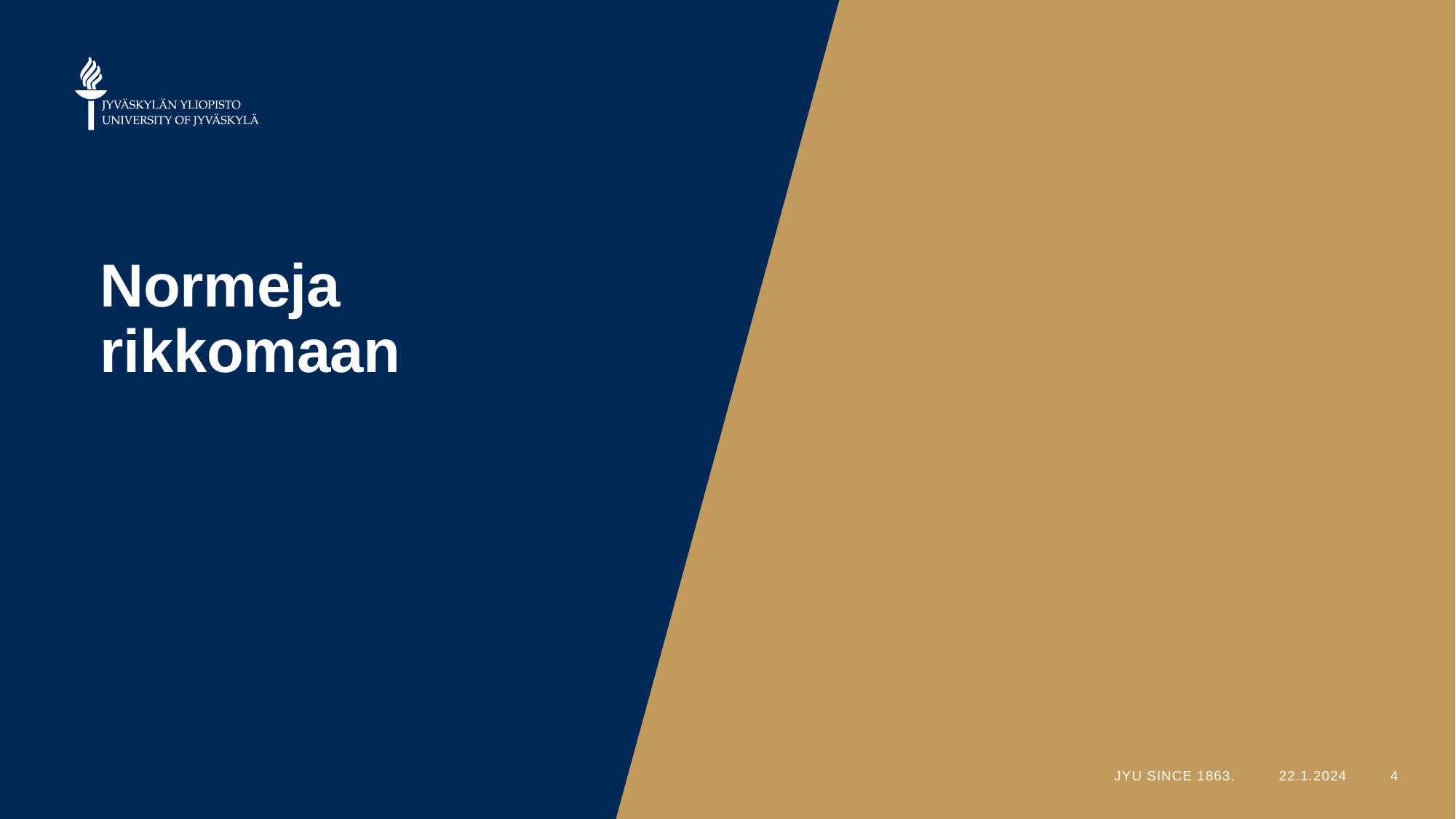

# Normeja rikkomaan
JYU Since 1863.
22.1.2024
4